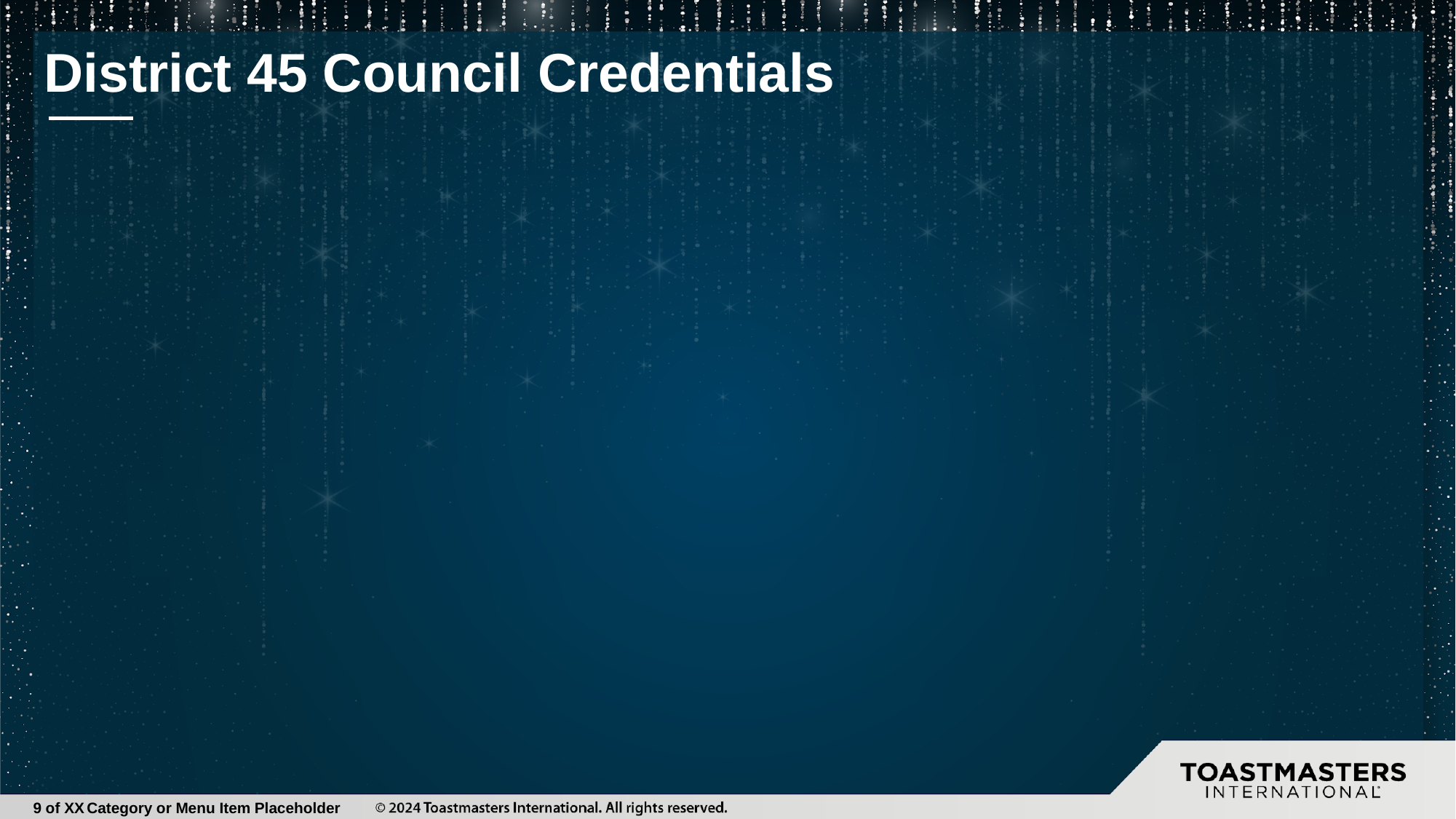

# District 45 Council Credentials

9 of XX
Category or Menu Item Placeholder